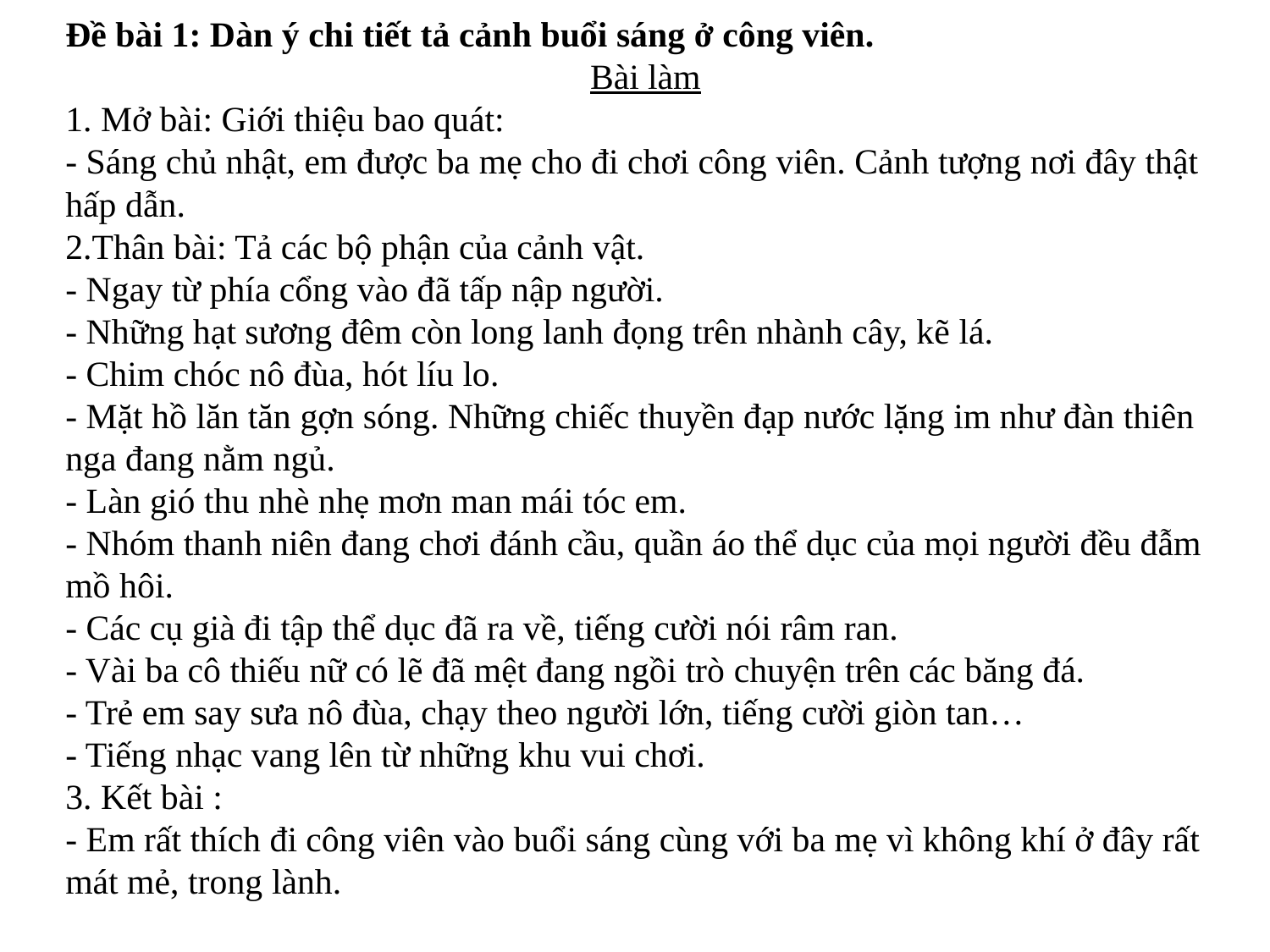

Đề bài 1: Dàn ý chi tiết tả cảnh buổi sáng ở công viên.
Bài làm
1. Mở bài: Giới thiệu bao quát:
- Sáng chủ nhật, em được ba mẹ cho đi chơi công viên. Cảnh tượng nơi đây thật hấp dẫn.
2.Thân bài: Tả các bộ phận của cảnh vật.
- Ngay từ phía cổng vào đã tấp nập người.
- Những hạt sương đêm còn long lanh đọng trên nhành cây, kẽ lá.
- Chim chóc nô đùa, hót líu lo.
- Mặt hồ lăn tăn gợn sóng. Những chiếc thuyền đạp nước lặng im như đàn thiên nga đang nằm ngủ.
- Làn gió thu nhè nhẹ mơn man mái tóc em.
- Nhóm thanh niên đang chơi đánh cầu, quần áo thể dục của mọi người đều đẫm mồ hôi.
- Các cụ già đi tập thể dục đã ra về, tiếng cười nói râm ran.
- Vài ba cô thiếu nữ có lẽ đã mệt đang ngồi trò chuyện trên các băng đá.
- Trẻ em say sưa nô đùa, chạy theo người lớn, tiếng cười giòn tan…
- Tiếng nhạc vang lên từ những khu vui chơi.
3. Kết bài :
- Em rất thích đi công viên vào buổi sáng cùng với ba mẹ vì không khí ở đây rất mát mẻ, trong lành.